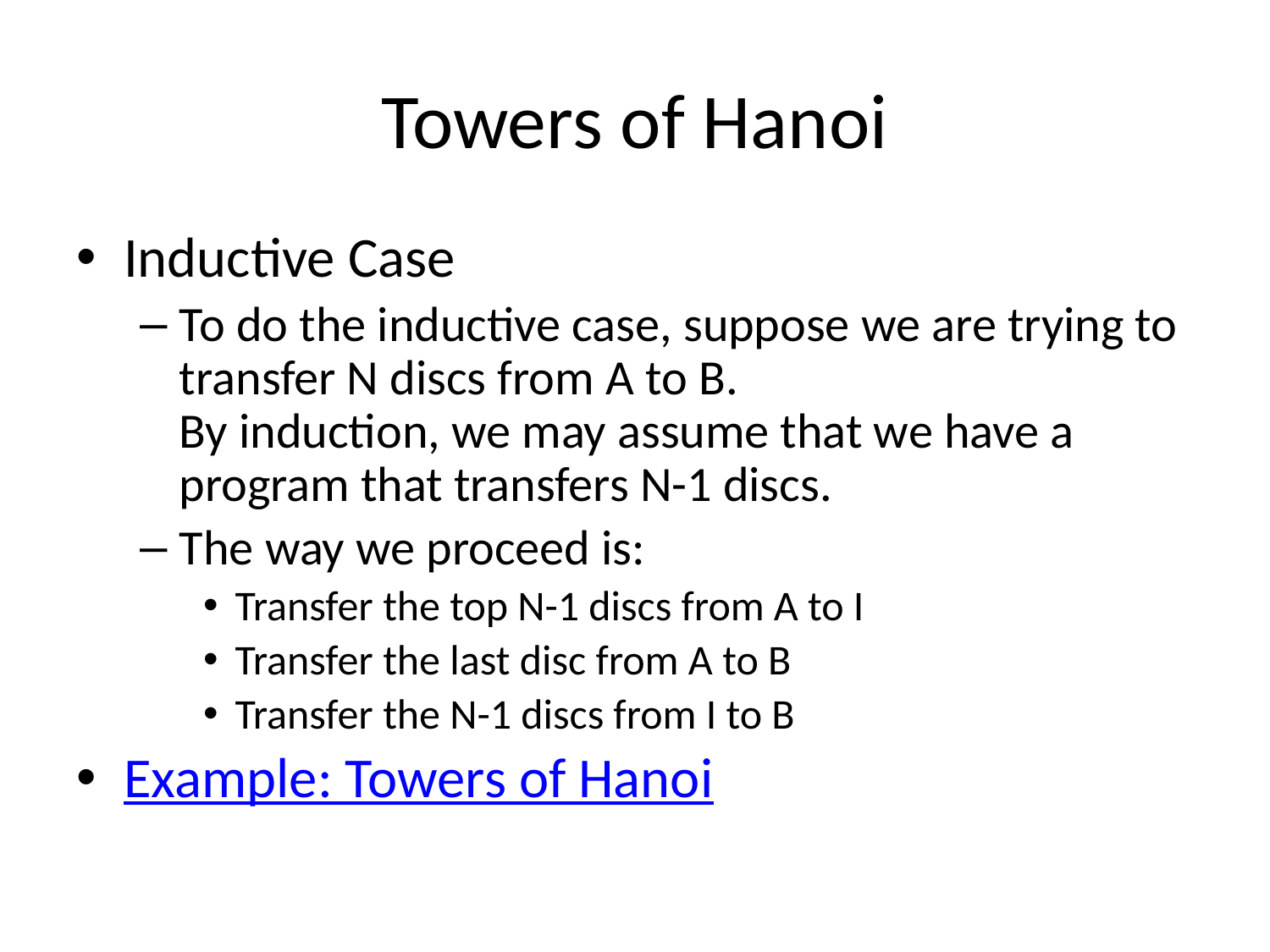

# Towers of Hanoi
Inductive Case
To do the inductive case, suppose we are trying to transfer N discs from A to B.
By induction, we may assume that we have a program that transfers N-1 discs.
The way we proceed is:
Transfer the top N-1 discs from A to I
Transfer the last disc from A to B
Transfer the N-1 discs from I to B
Example: Towers of Hanoi